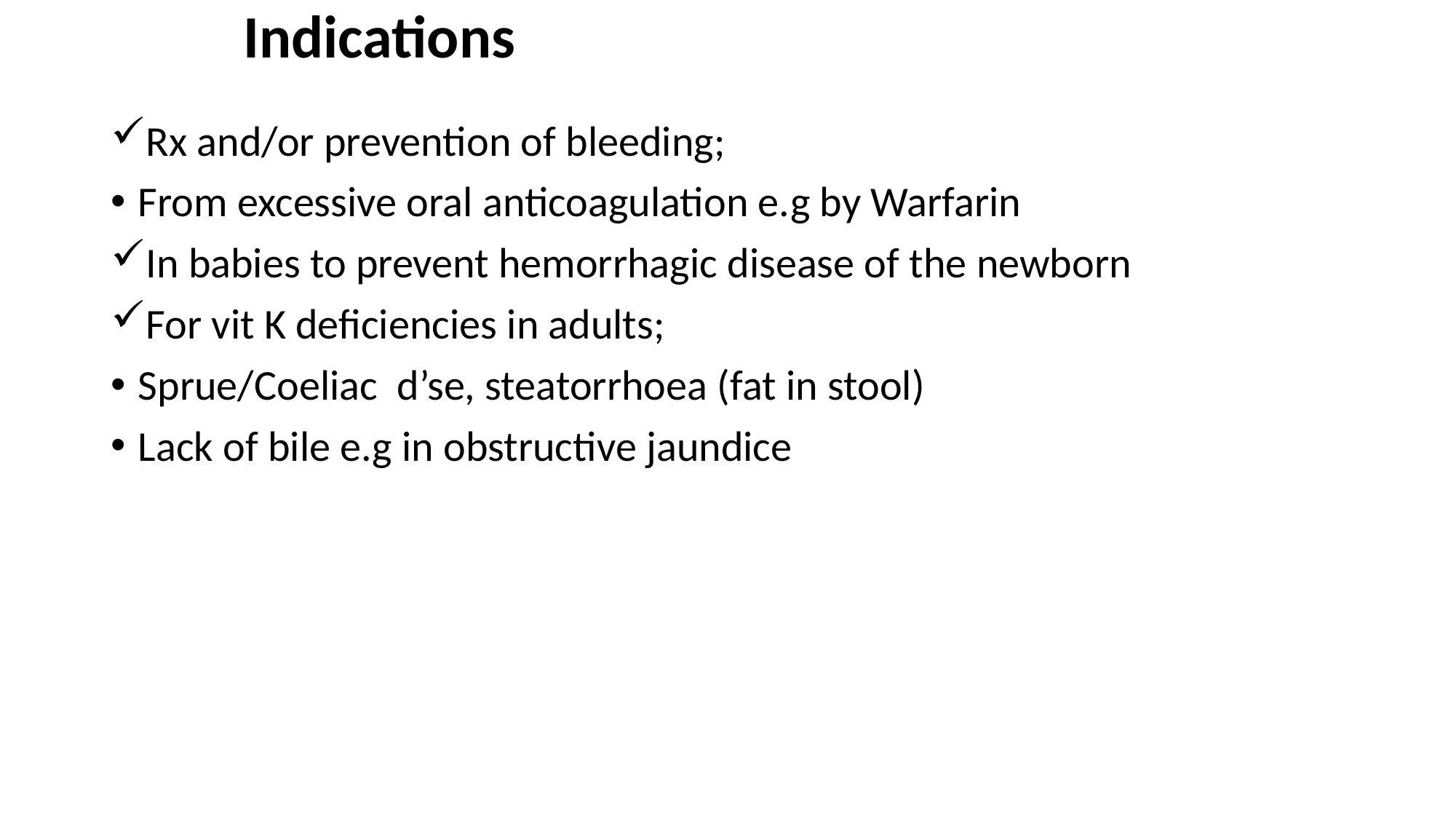

# Indications
Rx and/or prevention of bleeding;
From excessive oral anticoagulation e.g by Warfarin
In babies to prevent hemorrhagic disease of the newborn
For vit K deficiencies in adults;
Sprue/Coeliac  d’se, steatorrhoea (fat in stool)
Lack of bile e.g in obstructive jaundice